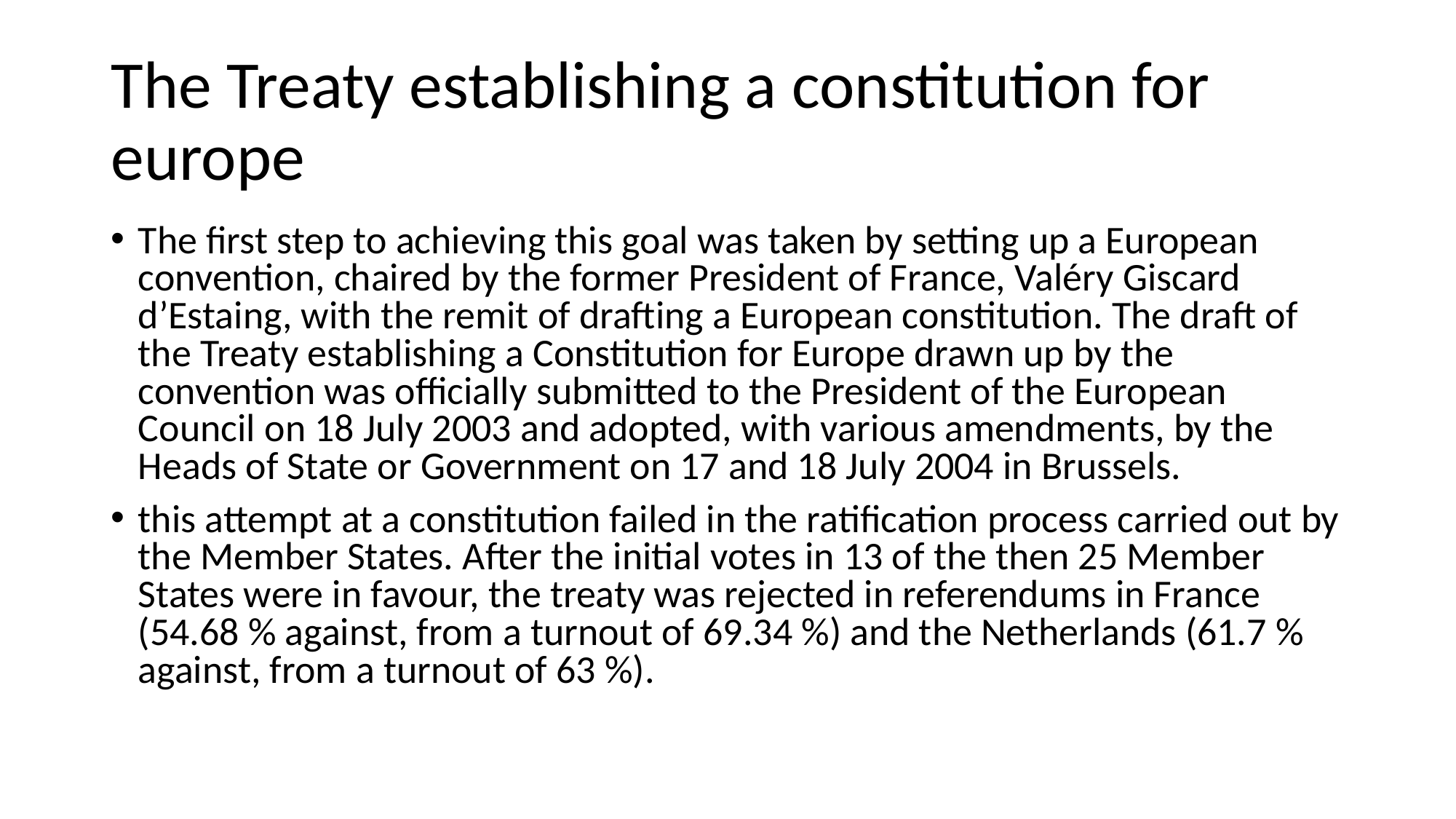

# The Treaty establishing a constitution for europe
The first step to achieving this goal was taken by setting up a European convention, chaired by the former President of France, Valéry Giscard d’Estaing, with the remit of drafting a European constitution. The draft of the Treaty establishing a Constitution for Europe drawn up by the convention was officially submitted to the President of the European Council on 18 July 2003 and adopted, with various amendments, by the Heads of State or Government on 17 and 18 July 2004 in Brussels.
this attempt at a constitution failed in the ratification process carried out by the Member States. After the initial votes in 13 of the then 25 Member States were in favour, the treaty was rejected in referendums in France (54.68 % against, from a turnout of 69.34 %) and the Netherlands (61.7 % against, from a turnout of 63 %).